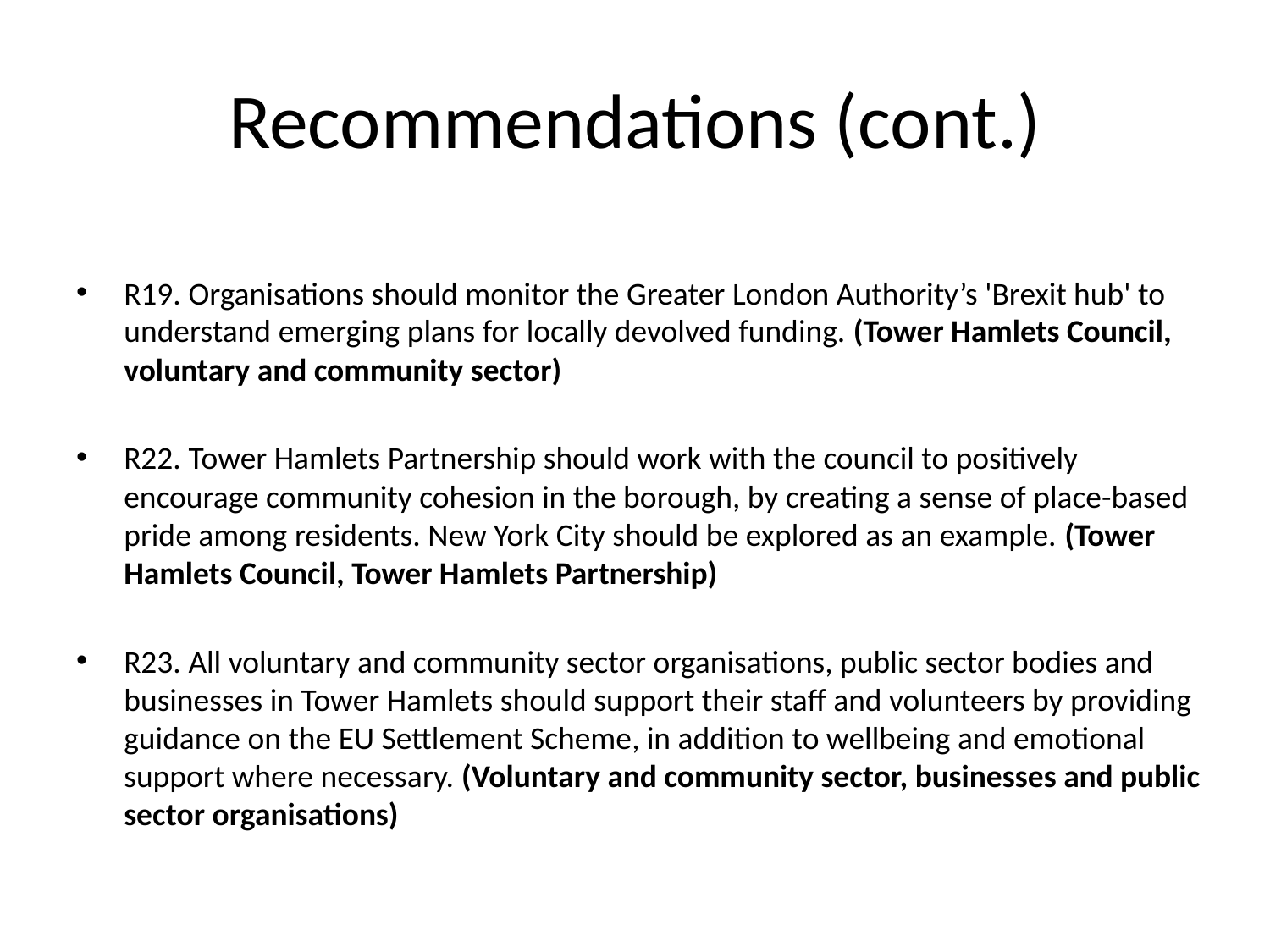

# Recommendations (cont.)

R19. Organisations should monitor the Greater London Authority’s 'Brexit hub' to understand emerging plans for locally devolved funding. (Tower Hamlets Council, voluntary and community sector)

R22. Tower Hamlets Partnership should work with the council to positively encourage community cohesion in the borough, by creating a sense of place-based pride among residents. New York City should be explored as an example. (Tower Hamlets Council, Tower Hamlets Partnership)

R23. All voluntary and community sector organisations, public sector bodies and businesses in Tower Hamlets should support their staff and volunteers by providing guidance on the EU Settlement Scheme, in addition to wellbeing and emotional support where necessary. (Voluntary and community sector, businesses and public sector organisations)